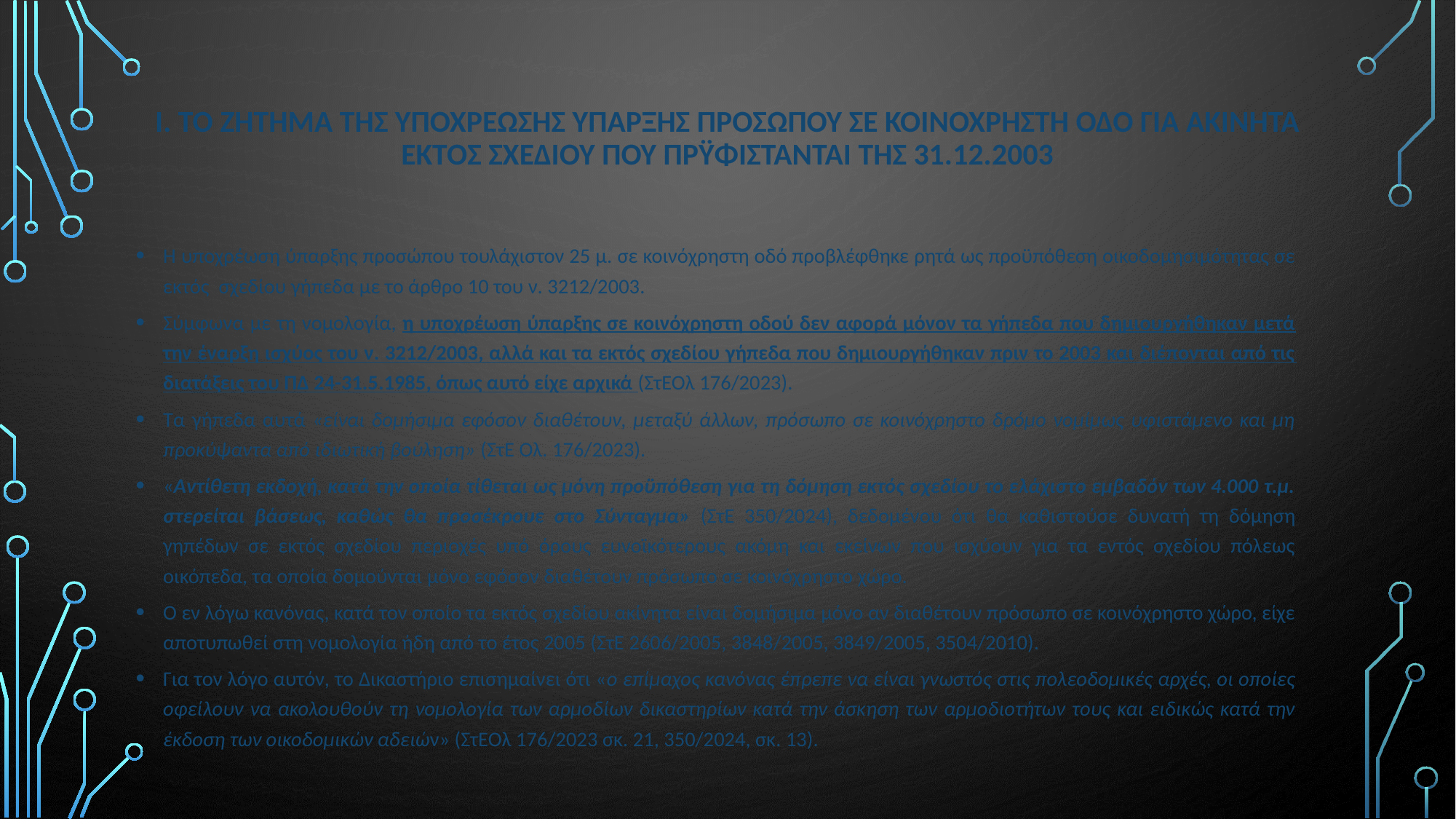

# Ι. ΤΟ ΖΗΤΗΜΑ ΤΗΣ ΥΠΟΧΡΕΩΣΗΣ ΥΠΑΡΞΗΣ ΠΡΟΣΩΠΟΥ ΣΕ ΚΟΙΝΟΧΡΗΣΤΗ ΟΔΟ ΓΙΑ ΑΚΙΝΗΤΑ ΕΚΤΟΣ ΣΧΕΔΙΟΥ ΠΟΥ ΠΡΫΦΙΣΤΑΝΤΑΙ ΤΗΣ 31.12.2003
Η υποχρέωση ύπαρξης προσώπου τουλάχιστον 25 μ. σε κοινόχρηστη οδό προβλέφθηκε ρητά ως προϋπόθεση οικοδομησιμότητας σε εκτός  σχεδίου γήπεδα με το άρθρο 10 του ν. 3212/2003.
Σύμφωνα με τη νομολογία, η υποχρέωση ύπαρξης σε κοινόχρηστη οδού δεν αφορά μόνον τα γήπεδα που δημιουργήθηκαν μετά την έναρξη ισχύος του ν. 3212/2003, αλλά και τα εκτός σχεδίου γήπεδα που δημιουργήθηκαν πριν το 2003 και διέπονται από τις διατάξεις του ΠΔ 24-31.5.1985, όπως αυτό είχε αρχικά (ΣτΕΟλ 176/2023).
Τα γήπεδα αυτά «είναι δομήσιμα εφόσον διαθέτουν, μεταξύ άλλων, πρόσωπο σε κοινόχρηστο δρόμο νομίμως υφιστάμενο και μη προκύψαντα από ιδιωτική βούληση» (ΣτΕ Ολ. 176/2023).
«Αντίθετη εκδοχή, κατά την οποία τίθεται ως μόνη προϋπόθεση για τη δόμηση εκτός σχεδίου το ελάχιστο εμβαδόν των 4.000 τ.μ. στερείται βάσεως, καθώς θα προσέκρουε στο Σύνταγμα» (ΣτΕ 350/2024), δεδομένου ότι θα καθιστούσε δυνατή τη δόμηση γηπέδων σε εκτός σχεδίου περιοχές υπό όρους ευνοϊκότερους ακόμη και εκείνων που ισχύουν για τα εντός σχεδίου πόλεως οικόπεδα, τα οποία δομούνται μόνο εφόσον διαθέτουν πρόσωπο σε κοινόχρηστο χώρο.
Ο εν λόγω κανόνας, κατά τον οποίο τα εκτός σχεδίου ακίνητα είναι δομήσιμα μόνο αν διαθέτουν πρόσωπο σε κοινόχρηστο χώρο, είχε αποτυπωθεί στη νομολογία ήδη από το έτος 2005 (ΣτΕ 2606/2005, 3848/2005, 3849/2005, 3504/2010).
Για τον λόγο αυτόν, το Δικαστήριο επισημαίνει ότι «ο επίμαχος κανόνας έπρεπε να είναι γνωστός στις πολεοδομικές αρχές, οι οποίες οφείλουν να ακολουθούν τη νομολογία των αρμοδίων δικαστηρίων κατά την άσκηση των αρμοδιοτήτων τους και ειδικώς κατά την έκδοση των οικοδομικών αδειών» (ΣτΕΟλ 176/2023 σκ. 21, 350/2024, σκ. 13).